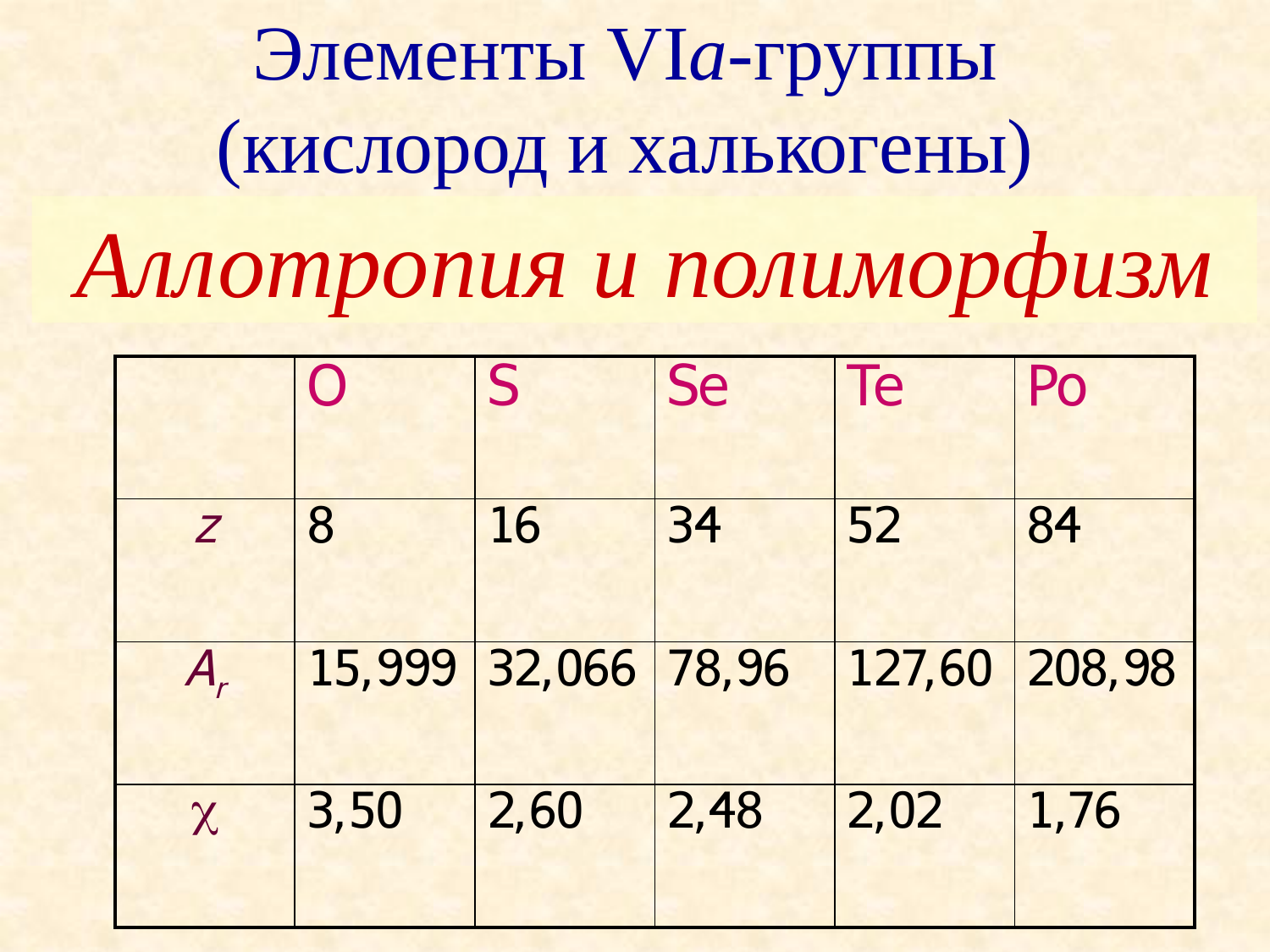

# Элементы VIа-группы (кислород и халькогены)
Аллотропия и полиморфизм
|  | O | S | Se | Te | Po |
| --- | --- | --- | --- | --- | --- |
| z | 8 | 16 | 34 | 52 | 84 |
| Ar | 15,999 | 32,066 | 78,96 | 127,60 | 208,98 |
| χ | 3,50 | 2,60 | 2,48 | 2,02 | 1,76 |